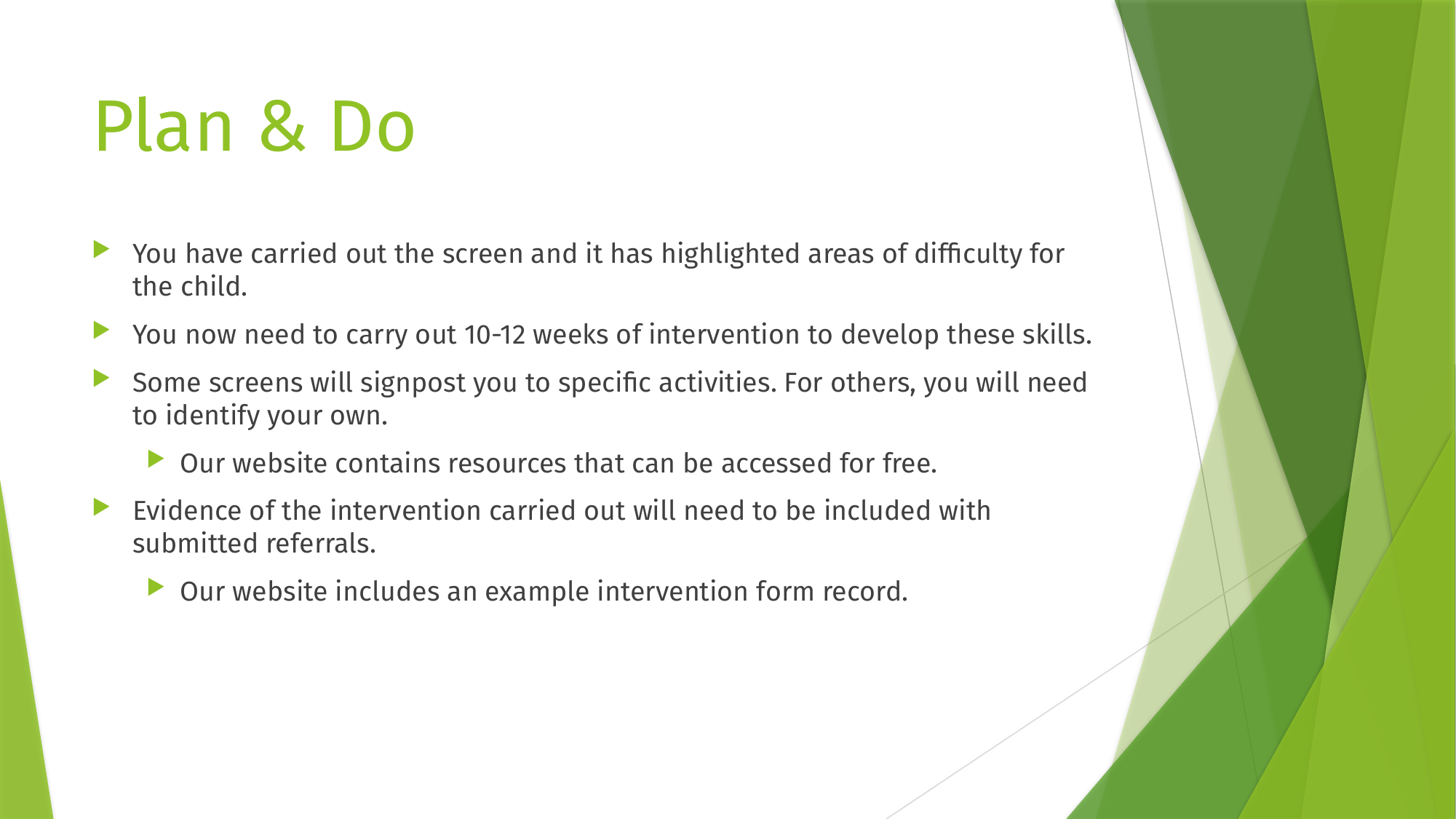

# Plan & Do
You have carried out the screen and it has highlighted areas of difficulty for the child.
You now need to carry out 10-12 weeks of intervention to develop these skills.
Some screens will signpost you to specific activities. For others, you will need to identify your own.
Our website contains resources that can be accessed for free.
Evidence of the intervention carried out will need to be included with submitted referrals.
Our website includes an example intervention form record.